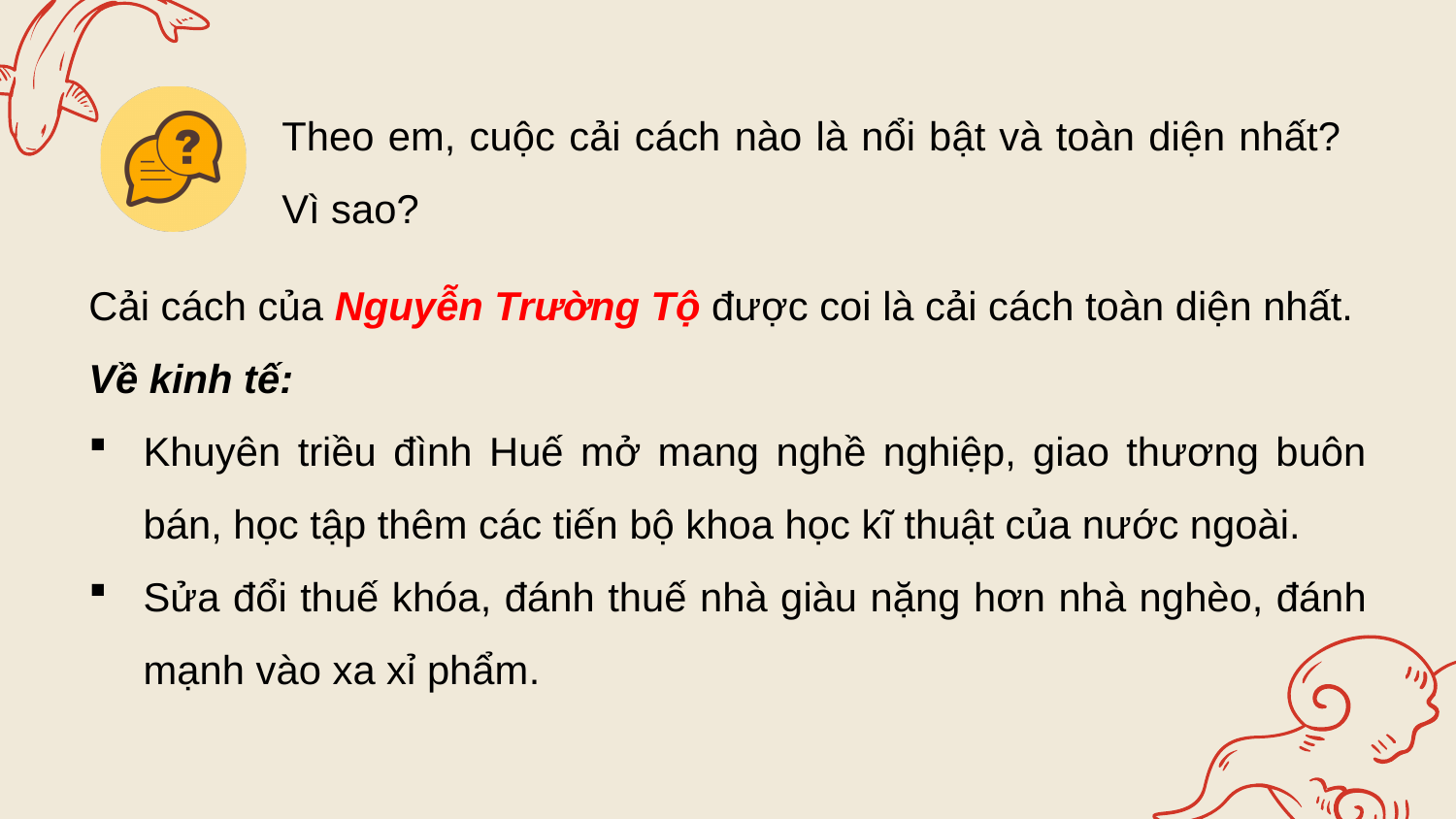

Theo em, cuộc cải cách nào là nổi bật và toàn diện nhất? Vì sao?

Cải cách của Nguyễn Trường Tộ được coi là cải cách toàn diện nhất.
Về kinh tế:
Khuyên triều đình Huế mở mang nghề nghiệp, giao thương buôn bán, học tập thêm các tiến bộ khoa học kĩ thuật của nước ngoài.
Sửa đổi thuế khóa, đánh thuế nhà giàu nặng hơn nhà nghèo, đánh mạnh vào xa xỉ phẩm.